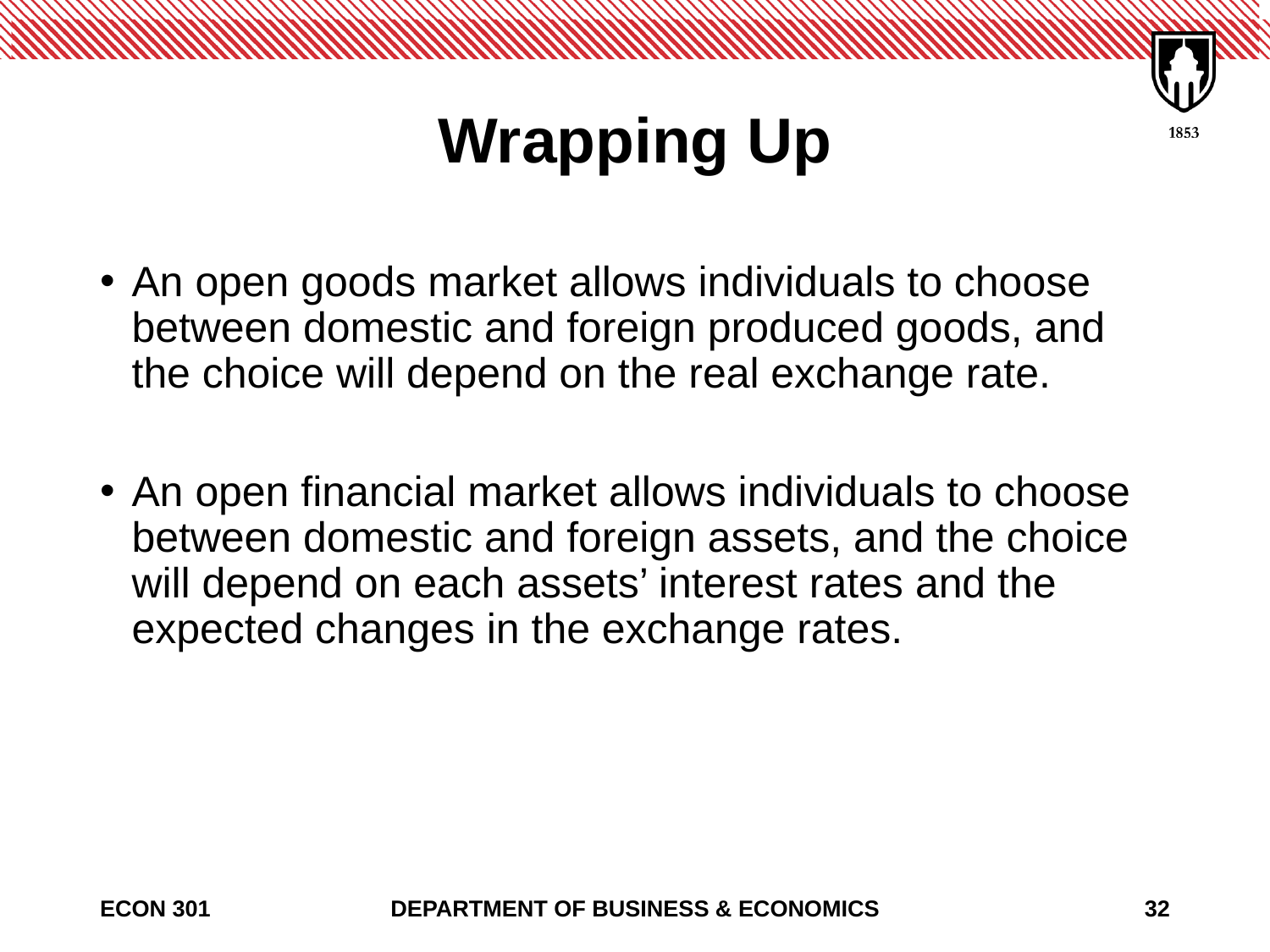

# Wrapping Up
An open goods market allows individuals to choose between domestic and foreign produced goods, and the choice will depend on the real exchange rate.

An open financial market allows individuals to choose between domestic and foreign assets, and the choice will depend on each assets’ interest rates and the expected changes in the exchange rates.

ECON 301
DEPARTMENT OF BUSINESS & ECONOMICS
32